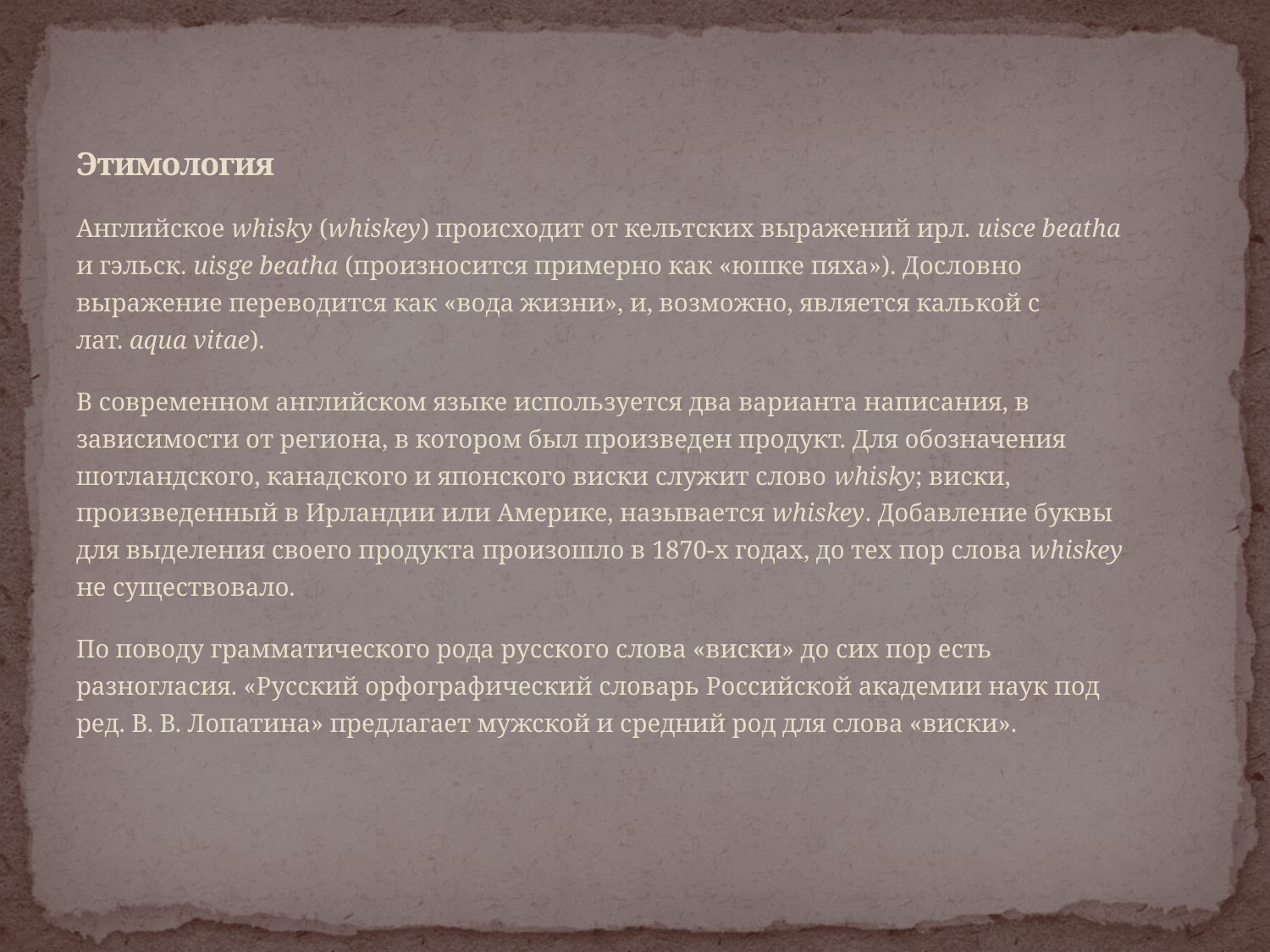

# Этимология
Английское whisky (whiskey) происходит от кельтских выражений ирл. uisce beatha и гэльск. uisge beatha (произносится примерно как «юшке пяха»). Дословно выражение переводится как «вода жизни», и, возможно, является калькой с лат. aqua vitae).
В современном английском языке используется два варианта написания, в зависимости от региона, в котором был произведен продукт. Для обозначения шотландского, канадского и японского виски служит слово whisky; виски, произведенный в Ирландии или Америке, называется whiskey. Добавление буквы для выделения своего продукта произошло в 1870-х годах, до тех пор слова whiskey не существовало.
По поводу грамматического рода русского слова «виски» до сих пор есть разногласия. «Русский орфографический словарь Российской академии наук под ред. В. В. Лопатина» предлагает мужской и средний род для слова «виски».